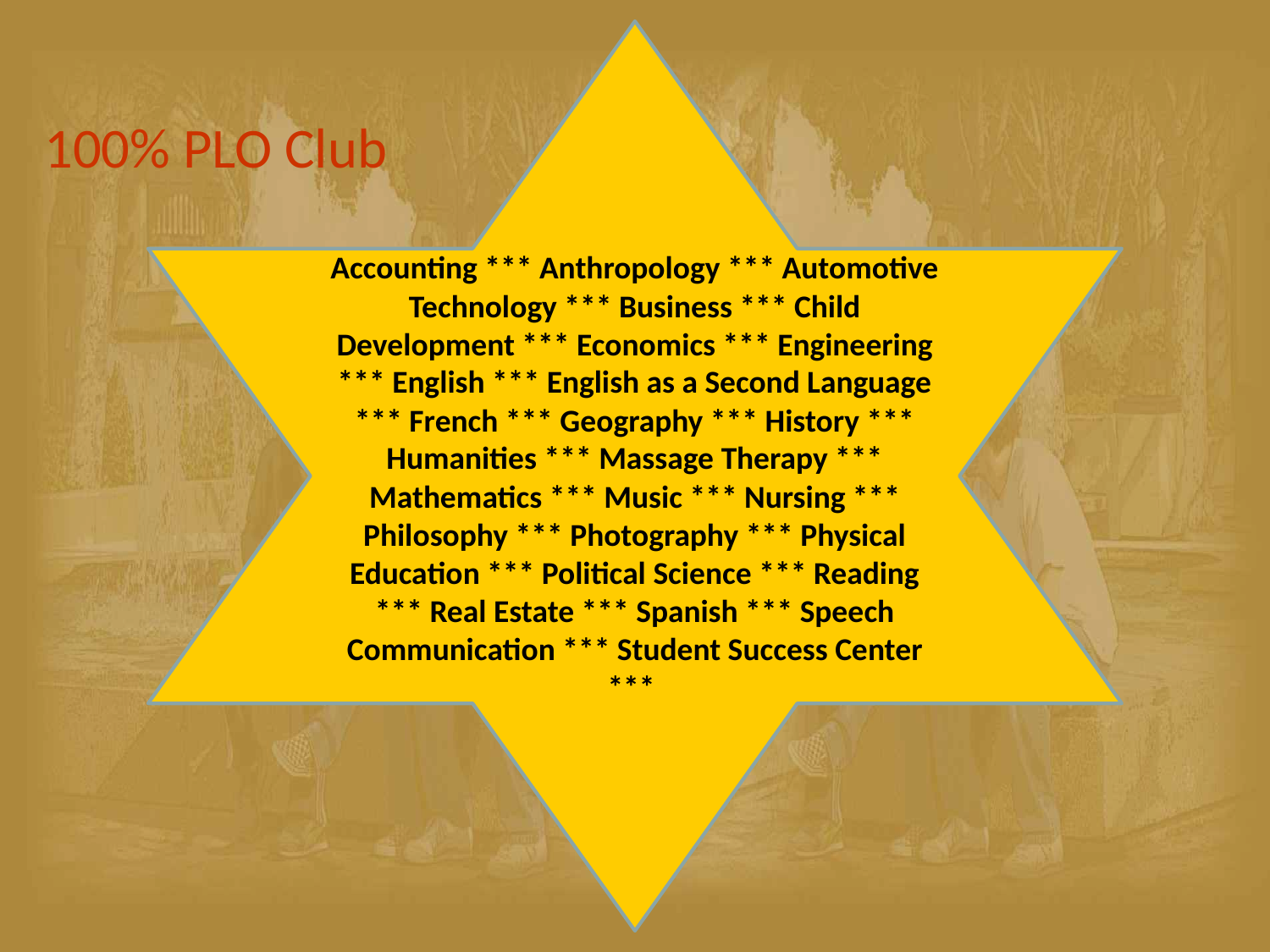

Accounting *** Anthropology *** Automotive Technology *** Business *** Child Development *** Economics *** Engineering *** English *** English as a Second Language *** French *** Geography *** History *** Humanities *** Massage Therapy *** Mathematics *** Music *** Nursing *** Philosophy *** Photography *** Physical Education *** Political Science *** Reading *** Real Estate *** Spanish *** Speech Communication *** Student Success Center ***
100% PLO Club